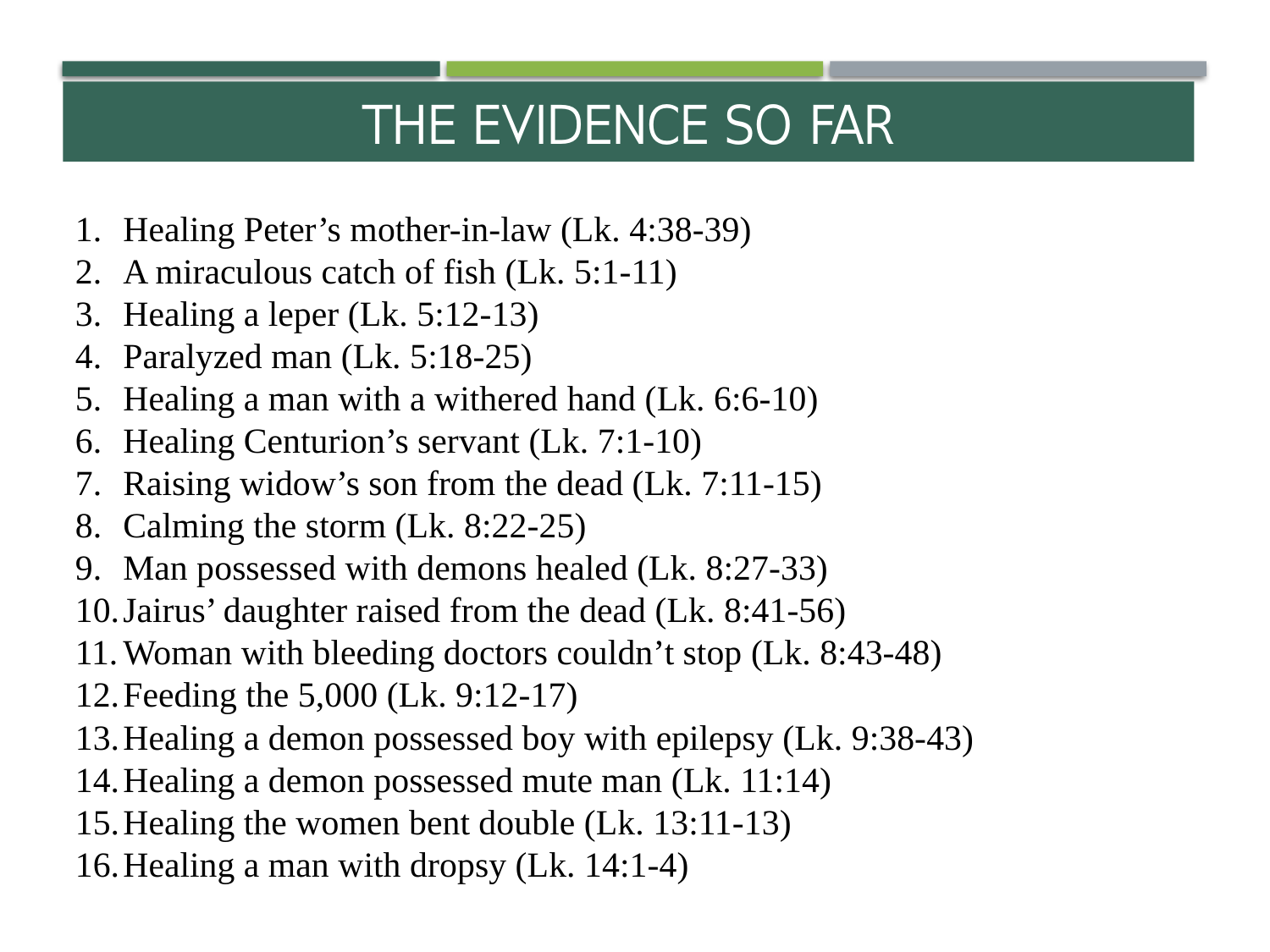

THE EVIDENCE SO FAR
Healing Peter’s mother-in-law (Lk. 4:38-39)
A miraculous catch of fish (Lk. 5:1-11)
Healing a leper (Lk. 5:12-13)
Paralyzed man (Lk. 5:18-25)
Healing a man with a withered hand (Lk. 6:6-10)
Healing Centurion’s servant (Lk. 7:1-10)
Raising widow’s son from the dead (Lk. 7:11-15)
Calming the storm (Lk. 8:22-25)
Man possessed with demons healed (Lk. 8:27-33)
Jairus’ daughter raised from the dead (Lk. 8:41-56)
Woman with bleeding doctors couldn’t stop (Lk. 8:43-48)
Feeding the 5,000 (Lk. 9:12-17)
Healing a demon possessed boy with epilepsy (Lk. 9:38-43)
Healing a demon possessed mute man (Lk. 11:14)
Healing the women bent double (Lk. 13:11-13)
Healing a man with dropsy (Lk. 14:1-4)